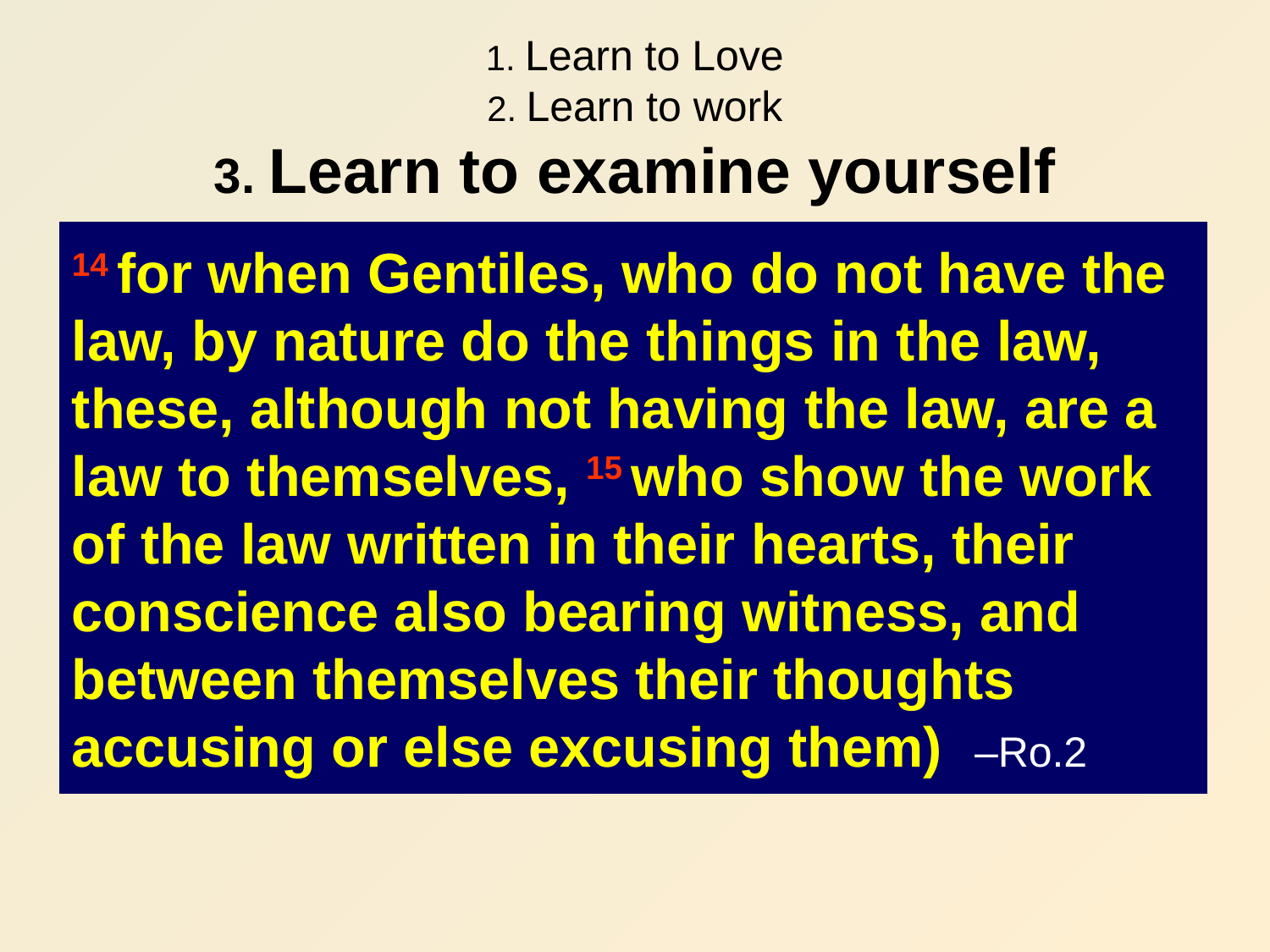

# 1. Learn to Love 2. Learn to work 3. Learn to examine yourself

14 for when Gentiles, who do not have the law, by nature do the things in the law, these, although not having the law, are a law to themselves, 15 who show the work of the law written in their hearts, their conscience also bearing witness, and between themselves their thoughts accusing or else excusing them)  –Ro.2